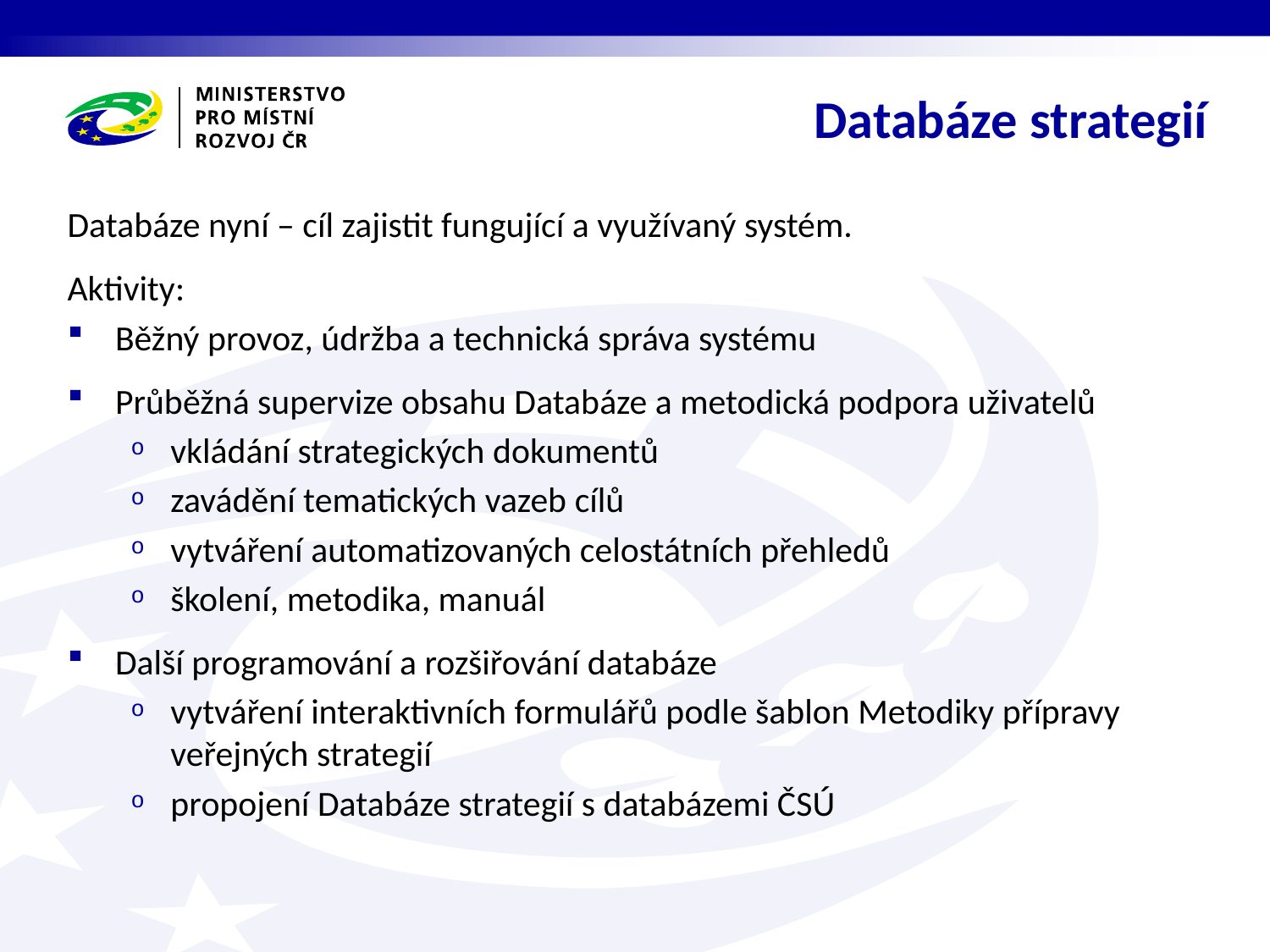

Databáze strategií
Databáze nyní – cíl zajistit fungující a využívaný systém.
Aktivity:
Běžný provoz, údržba a technická správa systému
Průběžná supervize obsahu Databáze a metodická podpora uživatelů
vkládání strategických dokumentů
zavádění tematických vazeb cílů
vytváření automatizovaných celostátních přehledů
školení, metodika, manuál
Další programování a rozšiřování databáze
vytváření interaktivních formulářů podle šablon Metodiky přípravy veřejných strategií
propojení Databáze strategií s databázemi ČSÚ